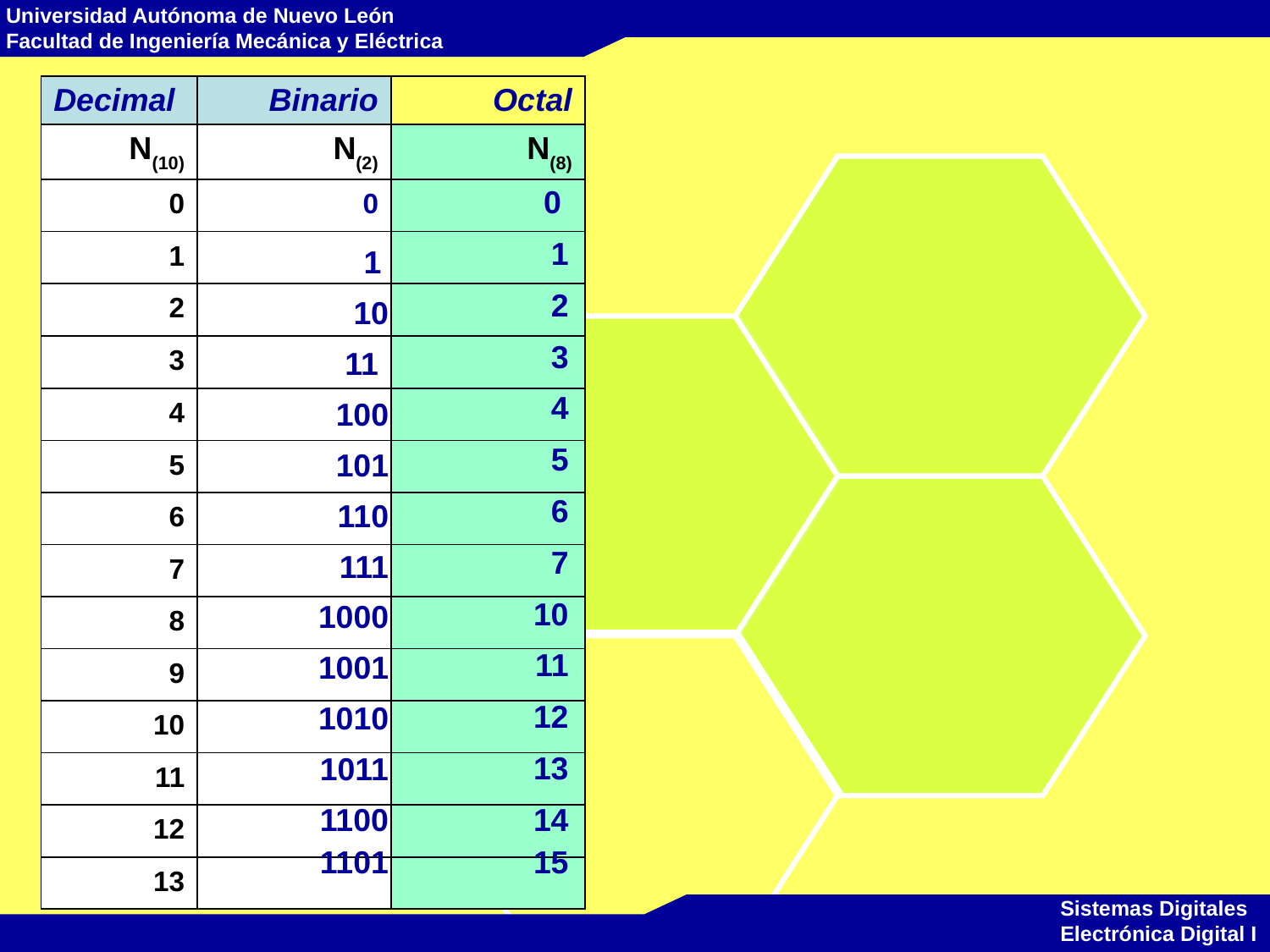

| Decimal | Binario | Octal |
| --- | --- | --- |
| N(10) | N(2) | N(8) |
| 0 | 0 |  |
| 1 |  |  |
| 2 |  |  |
| 3 |  |  |
| 4 |  |  |
| 5 |  |  |
| 6 |  |  |
| 7 |  |  |
| 8 |  |  |
| 9 |  |  |
| 10 |  |  |
| 11 |  |  |
| 12 |  |  |
| 13 |  |  |
0
1
1
2
10
3
11
4
100
5
101
6
110
7
111
10
1000
11
1001
12
1010
13
1011
1100
14
1101
15